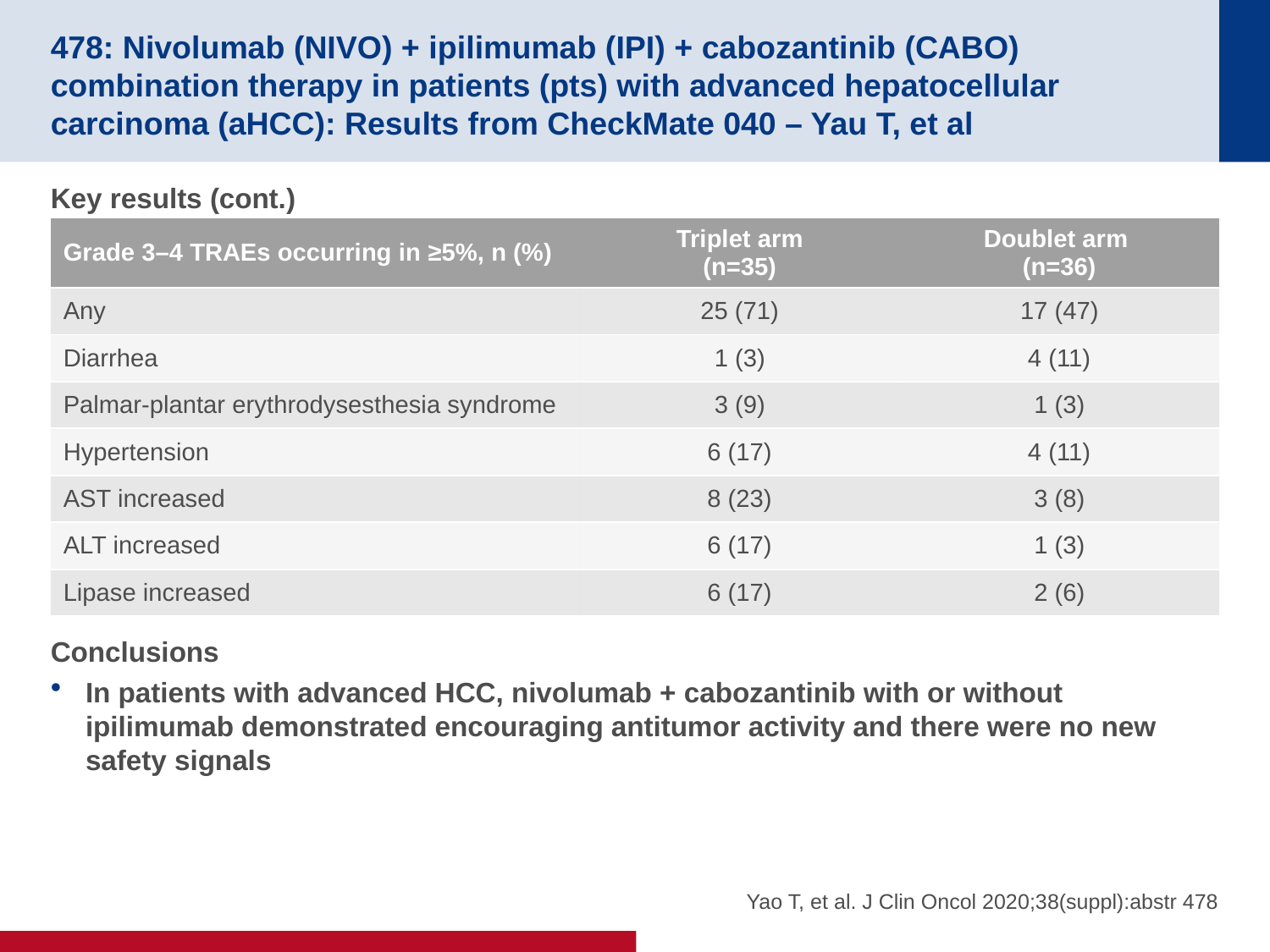

# 478: Nivolumab (NIVO) + ipilimumab (IPI) + cabozantinib (CABO) combination therapy in patients (pts) with advanced hepatocellular carcinoma (aHCC): Results from CheckMate 040 – Yau T, et al
Key results (cont.)
Conclusions
In patients with advanced HCC, nivolumab + cabozantinib with or without ipilimumab demonstrated encouraging antitumor activity and there were no new safety signals

| Grade 3–4 TRAEs occurring in ≥5%, n (%) | Triplet arm (n=35) | Doublet arm (n=36) |
| --- | --- | --- |
| Any | 25 (71) | 17 (47) |
| Diarrhea | 1 (3) | 4 (11) |
| Palmar-plantar erythrodysesthesia syndrome | 3 (9) | 1 (3) |
| Hypertension | 6 (17) | 4 (11) |
| AST increased | 8 (23) | 3 (8) |
| ALT increased | 6 (17) | 1 (3) |
| Lipase increased | 6 (17) | 2 (6) |
Yao T, et al. J Clin Oncol 2020;38(suppl):abstr 478